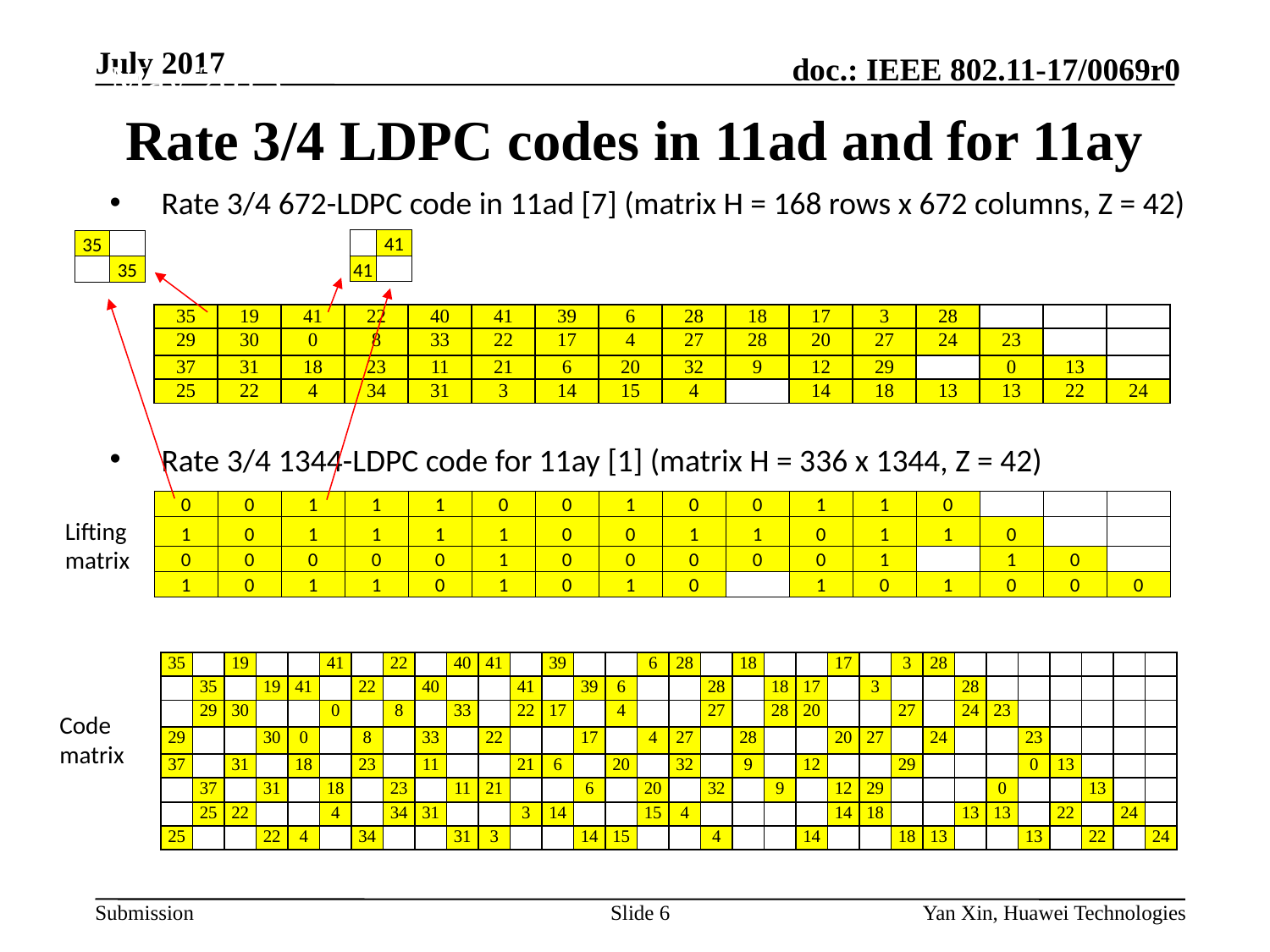

May 2015
# Rate 3/4 LDPC codes in 11ad and for 11ay
   Rate 3/4 672-LDPC code in 11ad [7] (matrix H = 168 rows x 672 columns, Z = 42)

|  | 41 |
| --- | --- |
| 41 |  |
| 35 |  |
| --- | --- |
|  | 35 |
| 35 | 19 | 41 | 22 | 40 | 41 | 39 | 6 | 28 | 18 | 17 | 3 | 28 |  |  |  |
| --- | --- | --- | --- | --- | --- | --- | --- | --- | --- | --- | --- | --- | --- | --- | --- |
| 29 | 30 | 0 | 8 | 33 | 22 | 17 | 4 | 27 | 28 | 20 | 27 | 24 | 23 |  |  |
| 37 | 31 | 18 | 23 | 11 | 21 | 6 | 20 | 32 | 9 | 12 | 29 |  | 0 | 13 |  |
| 25 | 22 | 4 | 34 | 31 | 3 | 14 | 15 | 4 |  | 14 | 18 | 13 | 13 | 22 | 24 |
   Rate 3/4 1344-LDPC code for 11ay [1] (matrix H = 336 x 1344, Z = 42)
| 0 | 0 | 1 | 1 | 1 | 0 | 0 | 1 | 0 | 0 | 1 | 1 | 0 |  |  |  |
| --- | --- | --- | --- | --- | --- | --- | --- | --- | --- | --- | --- | --- | --- | --- | --- |
| 1 | 0 | 1 | 1 | 1 | 1 | 0 | 0 | 1 | 1 | 0 | 1 | 1 | 0 |  |  |
| 0 | 0 | 0 | 0 | 0 | 1 | 0 | 0 | 0 | 0 | 0 | 1 |  | 1 | 0 |  |
| 1 | 0 | 1 | 1 | 0 | 1 | 0 | 1 | 0 |  | 1 | 0 | 1 | 0 | 0 | 0 |
Lifting
matrix
| 35 |  | 19 |  |  | 41 |  | 22 |  | 40 | 41 |  | 39 |  |  | 6 | 28 |  | 18 |  |  | 17 |  | 3 | 28 |  |  |  |  |  |  |  |
| --- | --- | --- | --- | --- | --- | --- | --- | --- | --- | --- | --- | --- | --- | --- | --- | --- | --- | --- | --- | --- | --- | --- | --- | --- | --- | --- | --- | --- | --- | --- | --- |
|  | 35 |  | 19 | 41 |  | 22 |  | 40 |  |  | 41 |  | 39 | 6 |  |  | 28 |  | 18 | 17 |  | 3 |  |  | 28 |  |  |  |  |  |  |
|  | 29 | 30 |  |  | 0 |  | 8 |  | 33 |  | 22 | 17 |  | 4 |  |  | 27 |  | 28 | 20 |  |  | 27 |  | 24 | 23 |  |  |  |  |  |
| 29 |  |  | 30 | 0 |  | 8 |  | 33 |  | 22 |  |  | 17 |  | 4 | 27 |  | 28 |  |  | 20 | 27 |  | 24 |  |  | 23 |  |  |  |  |
| 37 |  | 31 |  | 18 |  | 23 |  | 11 |  |  | 21 | 6 |  | 20 |  | 32 |  | 9 |  | 12 |  |  | 29 |  |  |  | 0 | 13 |  |  |  |
|  | 37 |  | 31 |  | 18 |  | 23 |  | 11 | 21 |  |  | 6 |  | 20 |  | 32 |  | 9 |  | 12 | 29 |  |  |  | 0 |  |  | 13 |  |  |
|  | 25 | 22 |  |  | 4 |  | 34 | 31 |  |  | 3 | 14 |  |  | 15 | 4 |  |  |  |  | 14 | 18 |  |  | 13 | 13 |  | 22 |  | 24 |  |
| 25 |  |  | 22 | 4 |  | 34 |  |  | 31 | 3 |  |  | 14 | 15 |  |  | 4 |  |  | 14 |  |  | 18 | 13 |  |  | 13 |  | 22 |  | 24 |
Code
matrix
Slide 6
Yan Xin, Huawei Technologies